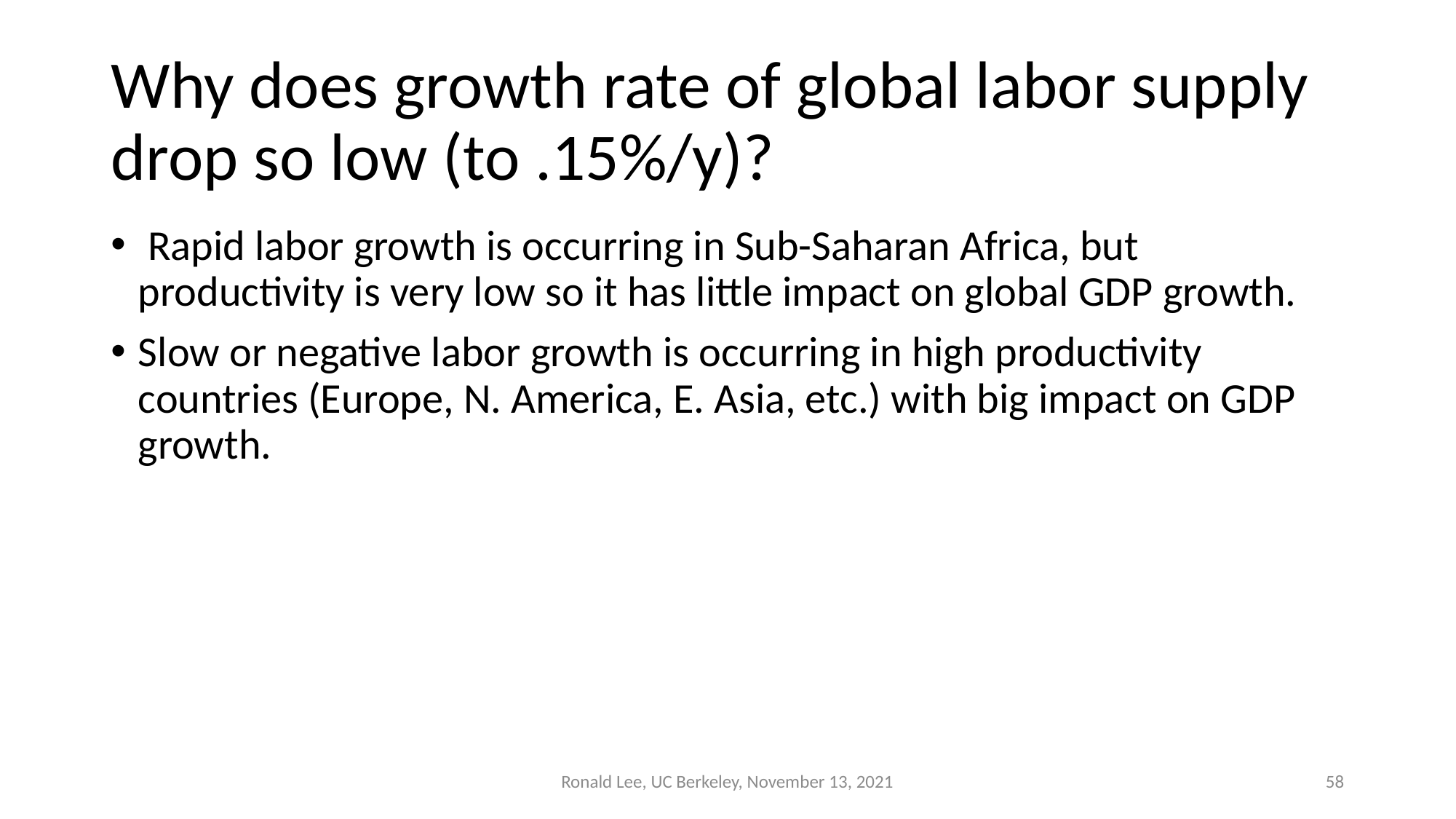

# Why does growth rate of global labor supply drop so low (to .15%/y)?
 Rapid labor growth is occurring in Sub-Saharan Africa, but productivity is very low so it has little impact on global GDP growth.
Slow or negative labor growth is occurring in high productivity countries (Europe, N. America, E. Asia, etc.) with big impact on GDP growth.
Ronald Lee, UC Berkeley, November 13, 2021
58